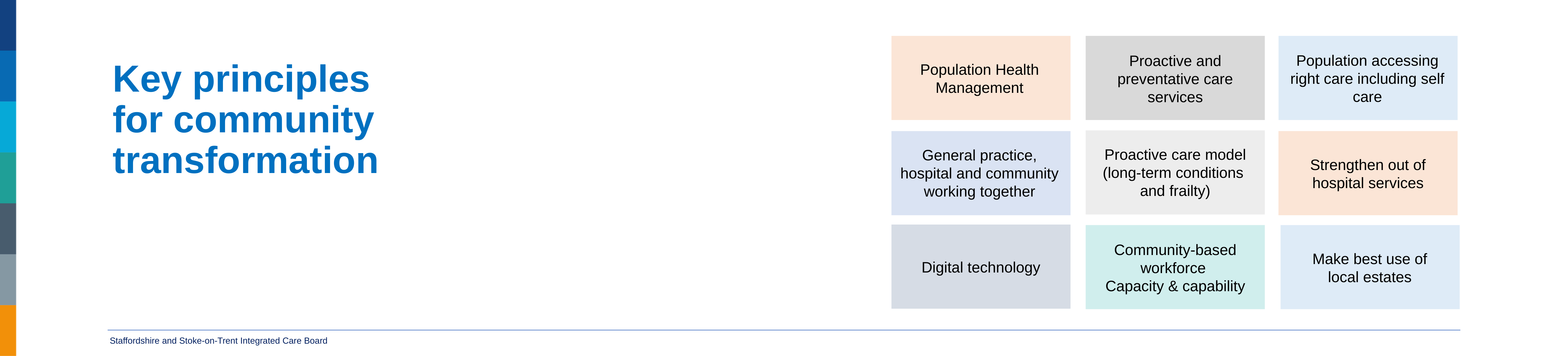

Population accessing right care including self care
Population Health Management

Proactive and preventative care services
# Key principles for community transformation
Proactive care model (long-term conditions  and frailty)
General practice, hospital and community working together

Strengthen out of hospital services

Digital technology

Community-based workforce
Capacity & capability
Make best use of local estates